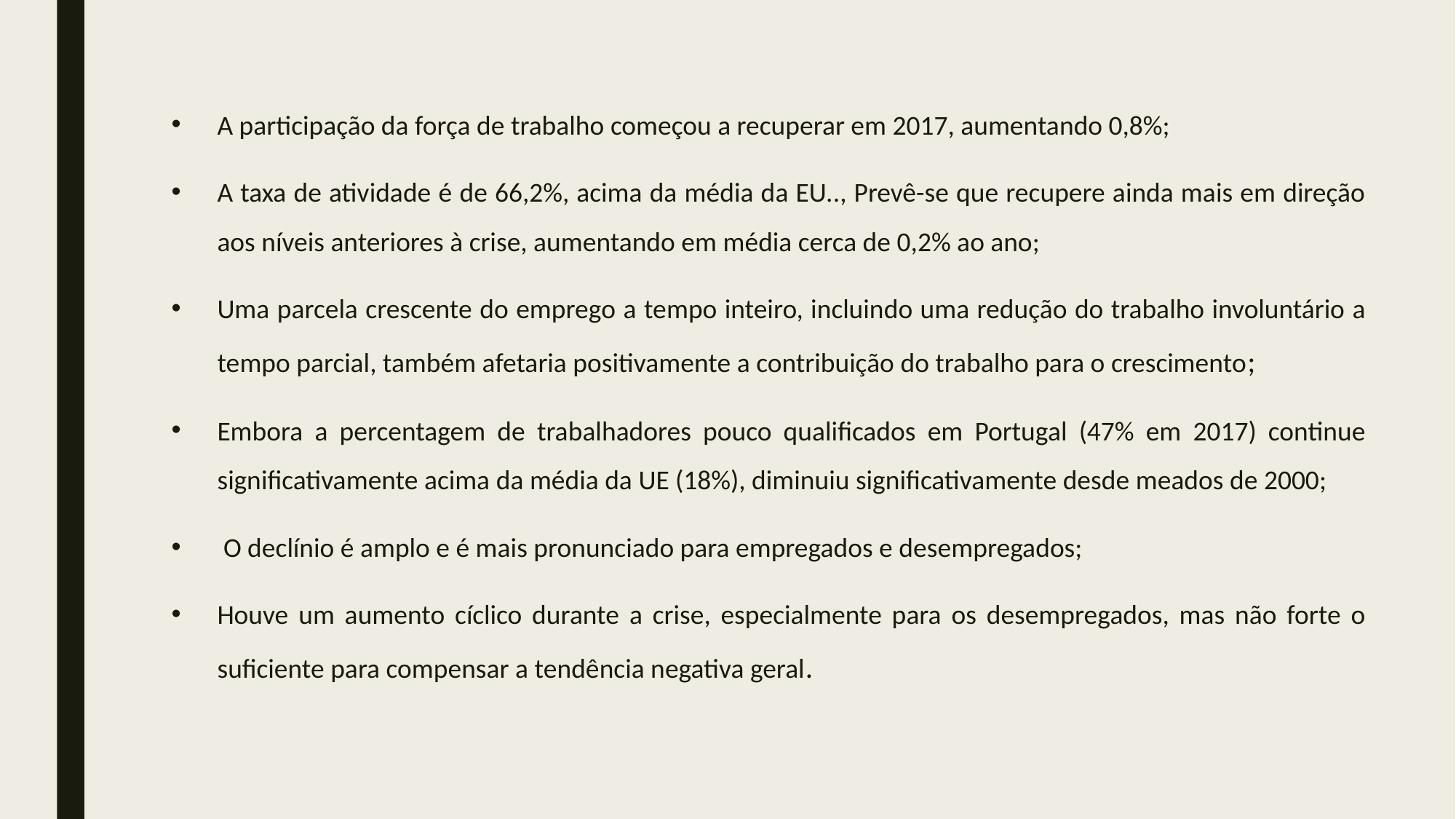

A participação da força de trabalho começou a recuperar em 2017, aumentando 0,8%;
A taxa de atividade é de 66,2%, acima da média da EU.., Prevê-se que recupere ainda mais em direção aos níveis anteriores à crise, aumentando em média cerca de 0,2% ao ano;
Uma parcela crescente do emprego a tempo inteiro, incluindo uma redução do trabalho involuntário a tempo parcial, também afetaria positivamente a contribuição do trabalho para o crescimento;
Embora a percentagem de trabalhadores pouco qualificados em Portugal (47% em 2017) continue significativamente acima da média da UE (18%), diminuiu significativamente desde meados de 2000;
 O declínio é amplo e é mais pronunciado para empregados e desempregados;
Houve um aumento cíclico durante a crise, especialmente para os desempregados, mas não forte o suficiente para compensar a tendência negativa geral.